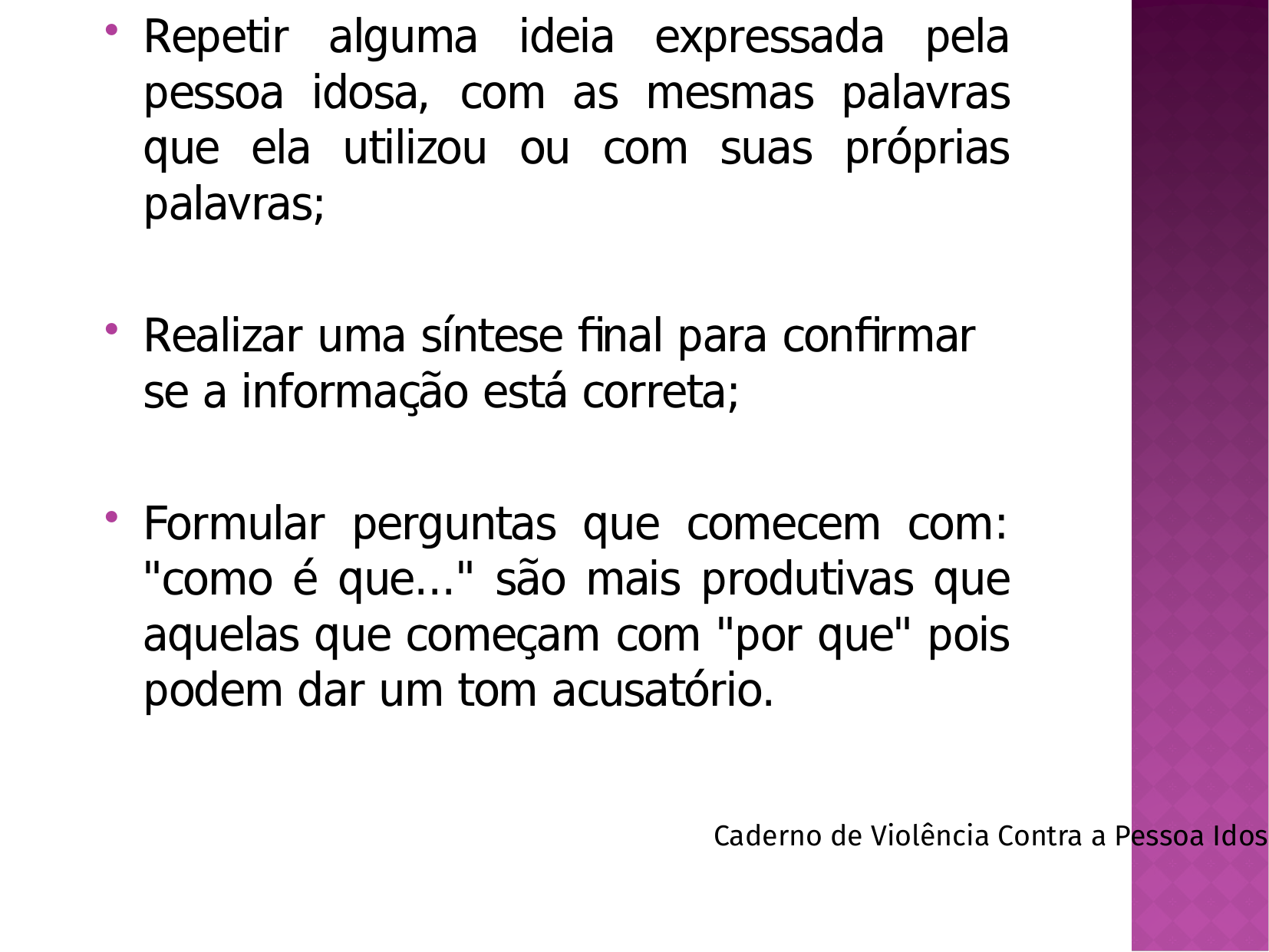

Repetir alguma ideia expressada pela pessoa idosa, com as mesmas palavras que ela utilizou ou com suas próprias palavras;

Realizar uma síntese final para confirmar se a informação está correta;

Formular perguntas que comecem com: "como é que..." são mais produtivas que aquelas que começam com "por que" pois podem dar um tom acusatório.
Caderno de Violência Contra a Pessoa Idosa –